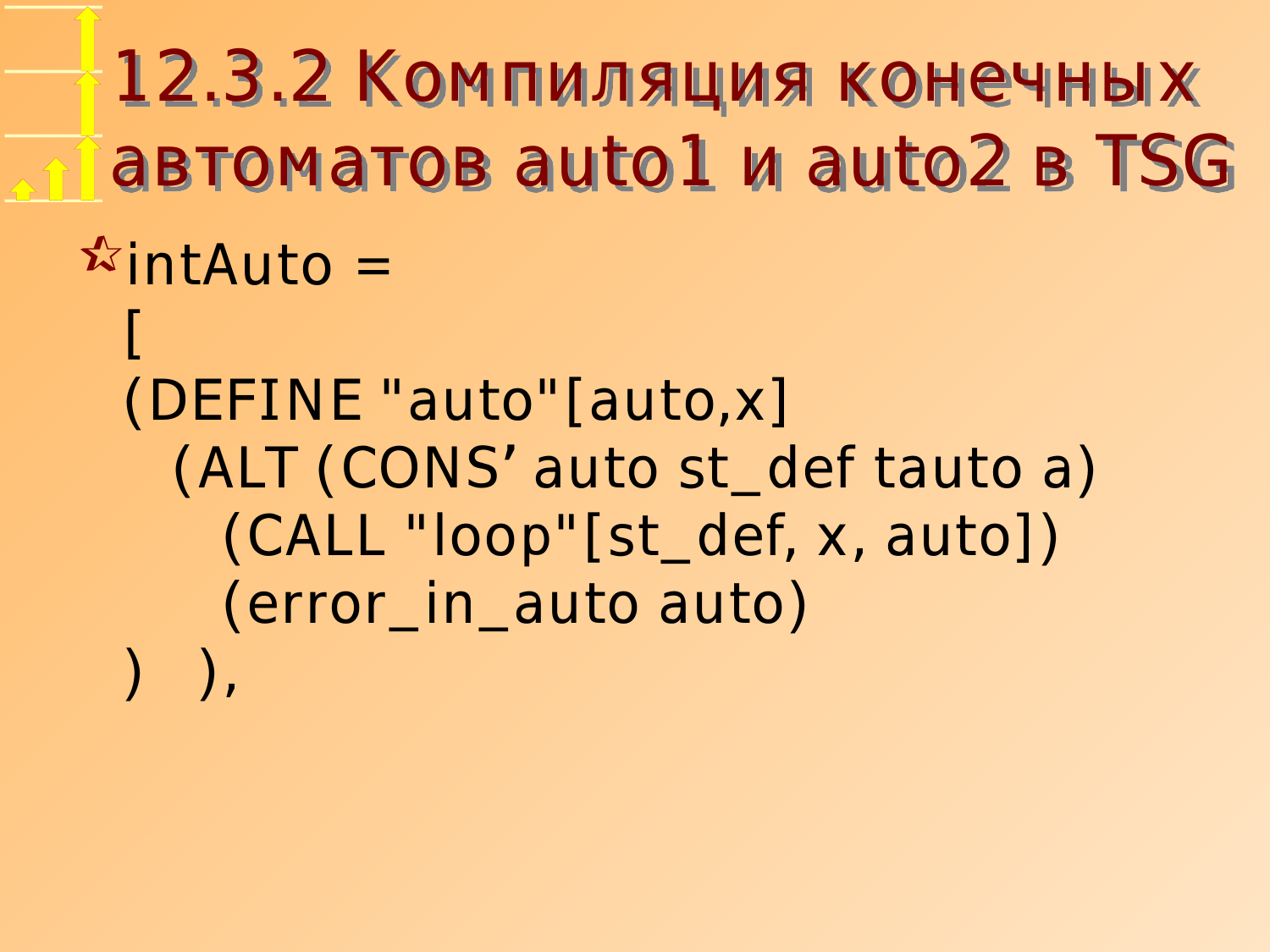

# 12.3.2 Компиляция конечных автоматов auto1 и auto2 в TSG
intAuto =
[
(DEFINE "auto"[auto,x]
   (ALT (CONS’ auto st_def tauto a)
      (CALL "loop"[st_def, x, auto])
      (error_in_auto auto)
)   ),